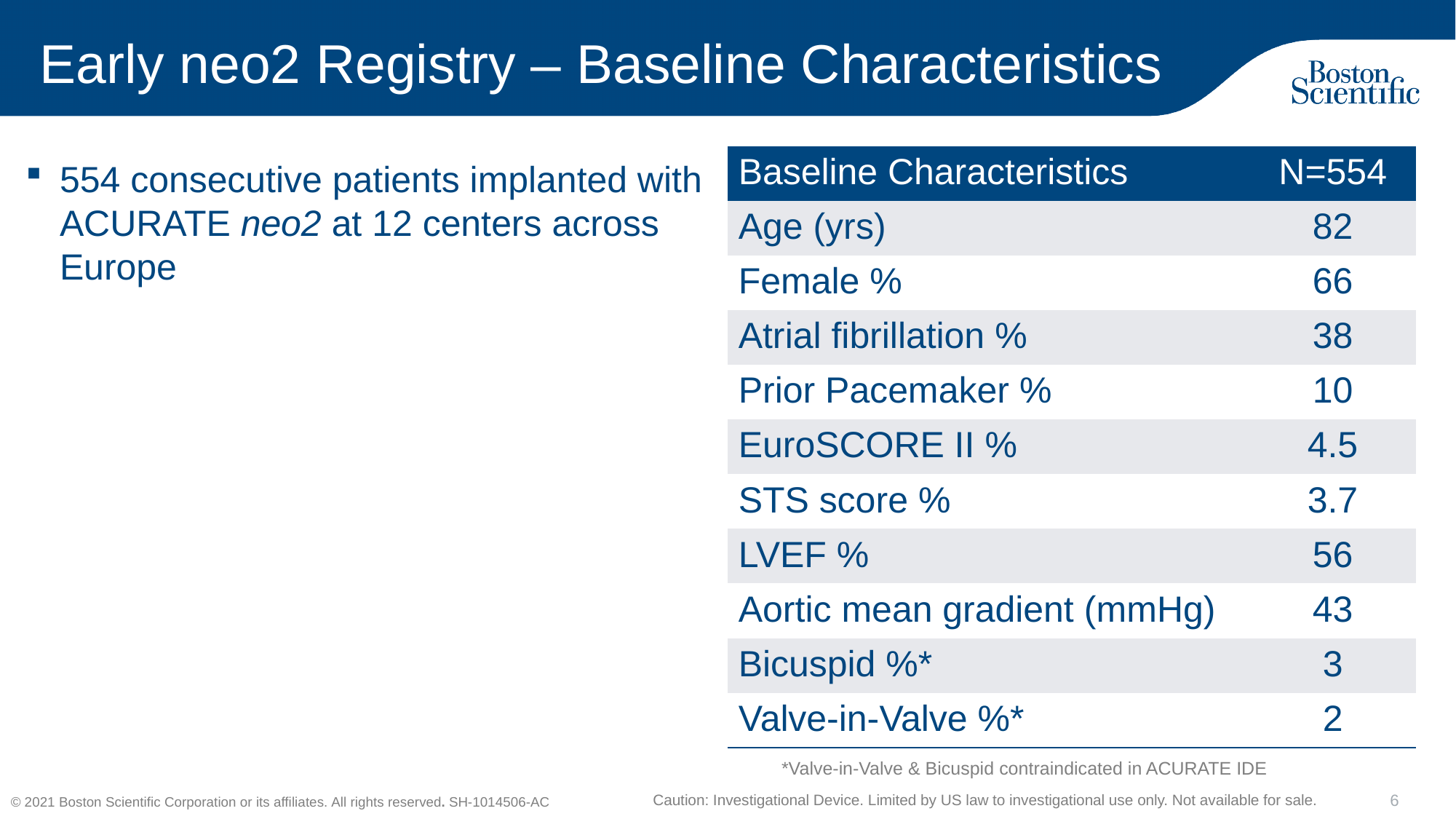

# Early neo2 Registry – Baseline Characteristics
| Baseline Characteristics | N=554 |
| --- | --- |
| Age (yrs) | 82 |
| Female % | 66 |
| Atrial fibrillation % | 38 |
| Prior Pacemaker % | 10 |
| EuroSCORE II % | 4.5 |
| STS score % | 3.7 |
| LVEF % | 56 |
| Aortic mean gradient (mmHg) | 43 |
| Bicuspid %\* | 3 |
| Valve-in-Valve %\* | 2 |
554 consecutive patients implanted with ACURATE neo2 at 12 centers across Europe
*Valve-in-Valve & Bicuspid contraindicated in ACURATE IDE
Caution: Investigational Device. Limited by US law to investigational use only. Not available for sale.